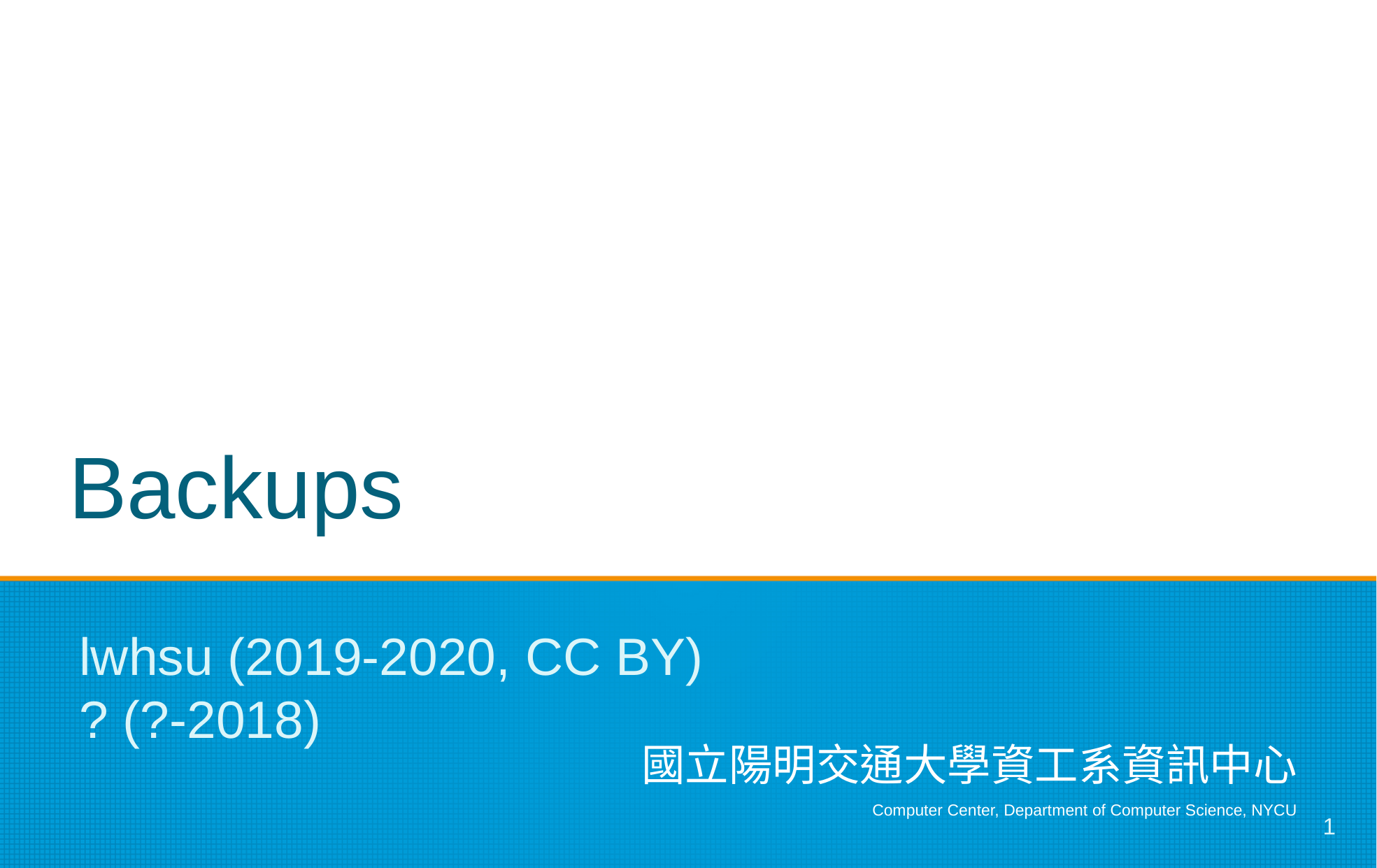

# Backups
lwhsu (2019-2020, CC BY)
? (?-2018)
1